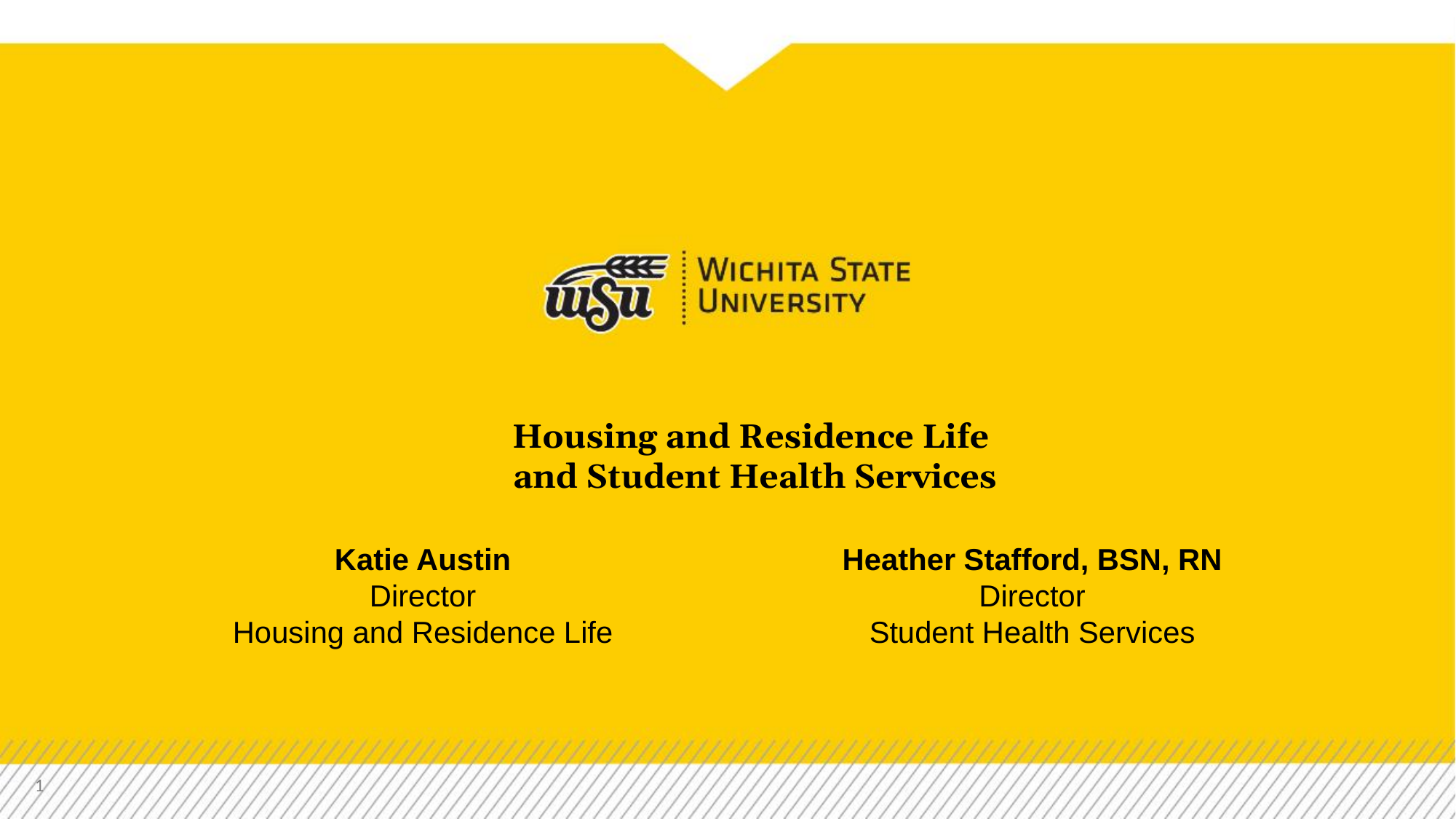

# Housing and Residence Life and Student Health Services
Katie Austin
Director
Housing and Residence Life
Heather Stafford, BSN, RN
Director
Student Health Services